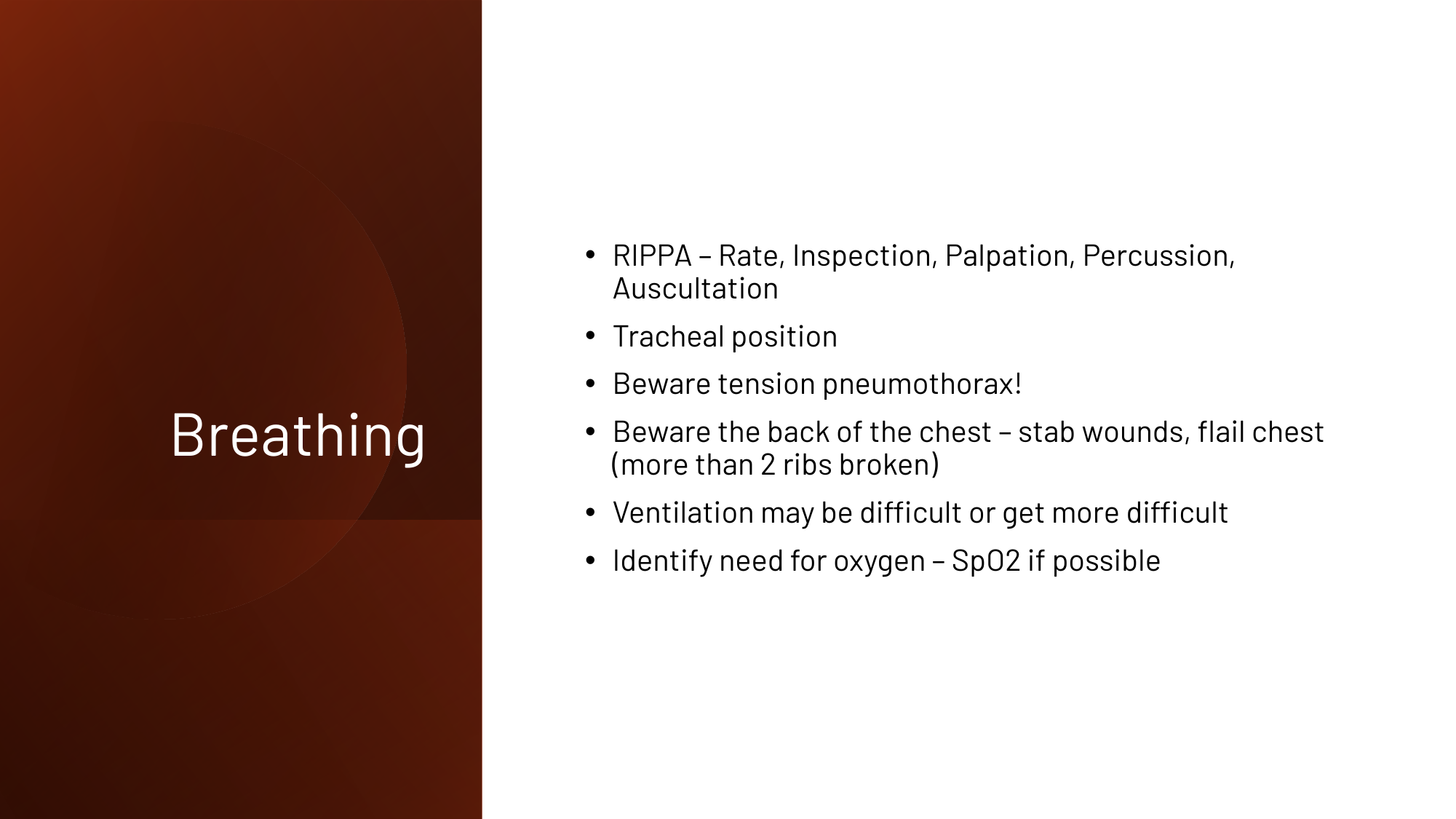

# Breathing
RIPPA – Rate, Inspection, Palpation, Percussion, Auscultation
Tracheal position
Beware tension pneumothorax!
Beware the back of the chest – stab wounds, flail chest (more than 2 ribs broken)
Ventilation may be difficult or get more difficult
Identify need for oxygen – SpO2 if possible